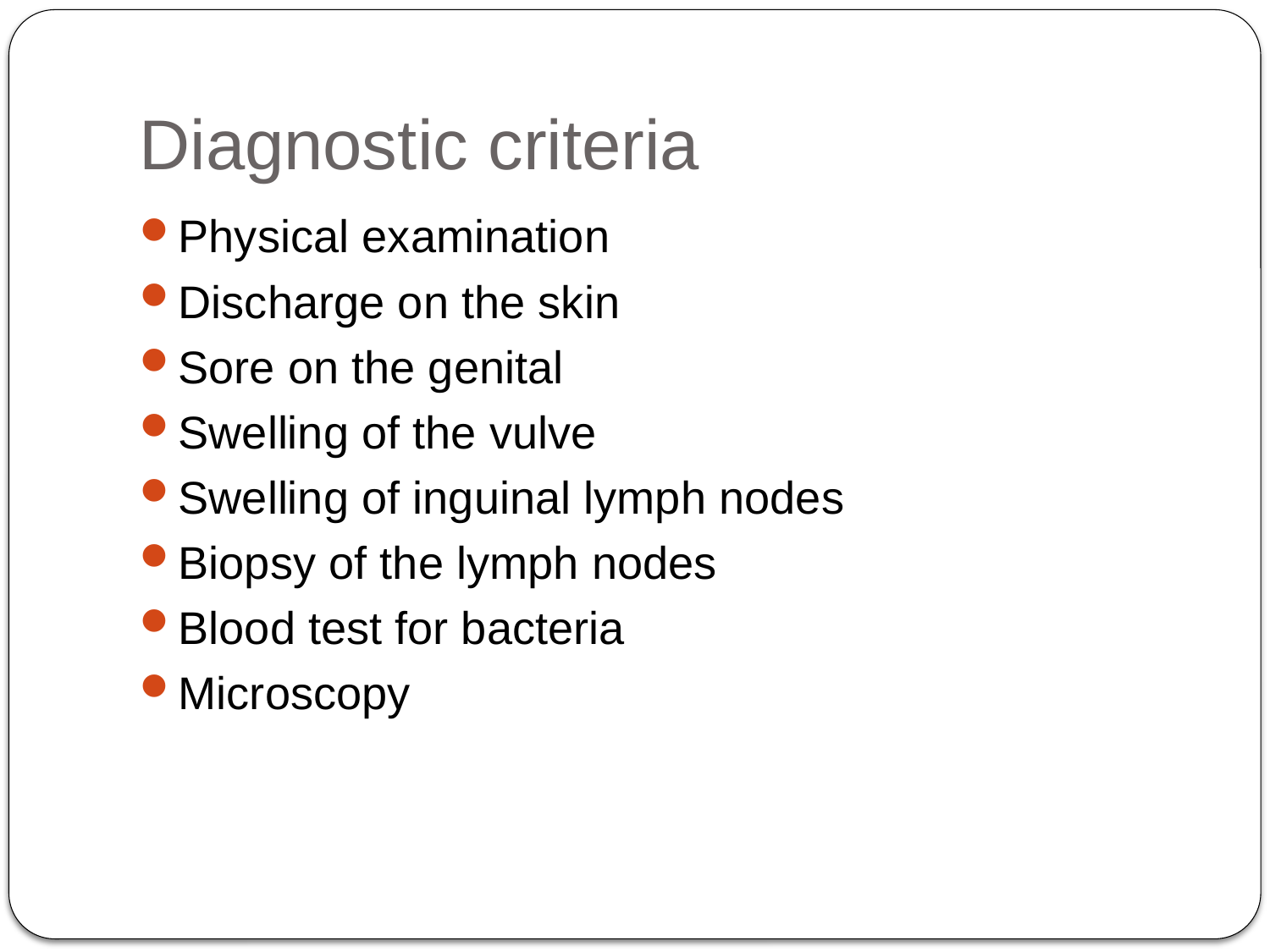

# Diagnostic criteria
Physical examination
Discharge on the skin
Sore on the genital
Swelling of the vulve
Swelling of inguinal lymph nodes
Biopsy of the lymph nodes
Blood test for bacteria
Microscopy